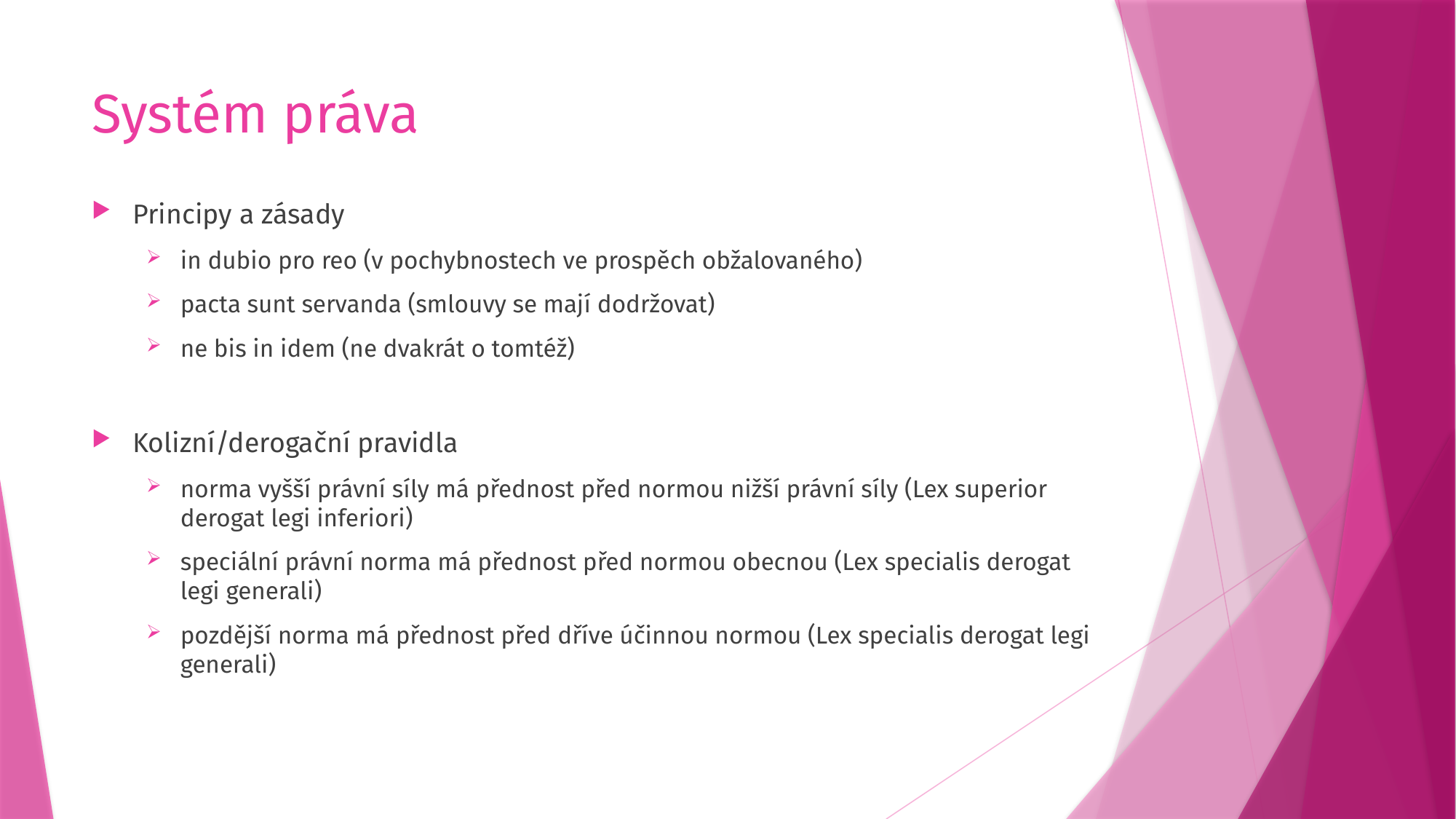

# Systém práva
Principy a zásady
in dubio pro reo (v pochybnostech ve prospěch obžalovaného)
pacta sunt servanda (smlouvy se mají dodržovat)
ne bis in idem (ne dvakrát o tomtéž)

Kolizní/derogační pravidla
norma vyšší právní síly má přednost před normou nižší právní síly (Lex superior derogat legi inferiori)
speciální právní norma má přednost před normou obecnou (Lex specialis derogat legi generali)
pozdější norma má přednost před dříve účinnou normou (Lex specialis derogat legi generali)